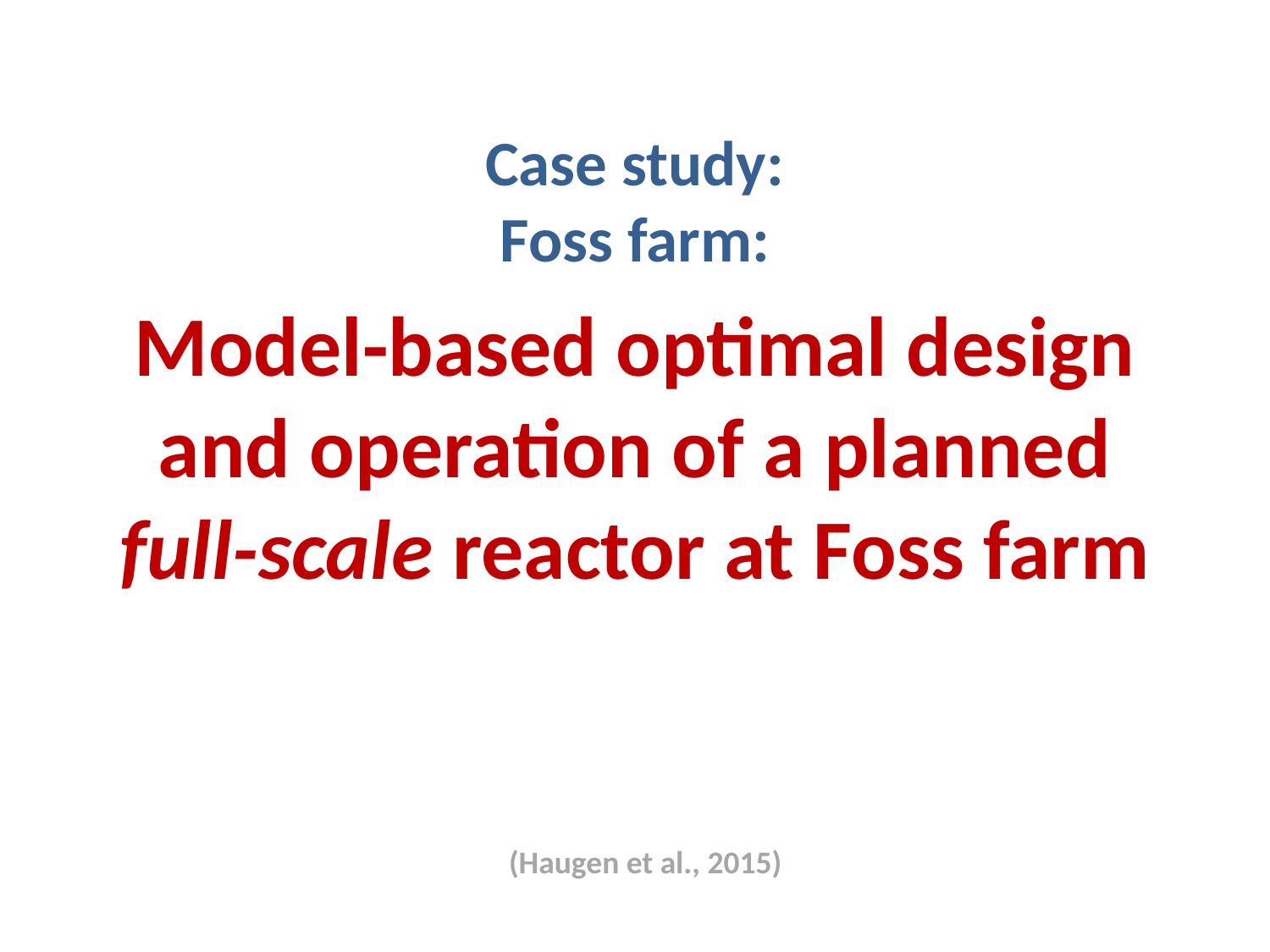

Case study:
Foss farm:
Model-based optimal design and operation of a planned full-scale reactor at Foss farm
(Haugen et al., 2015)